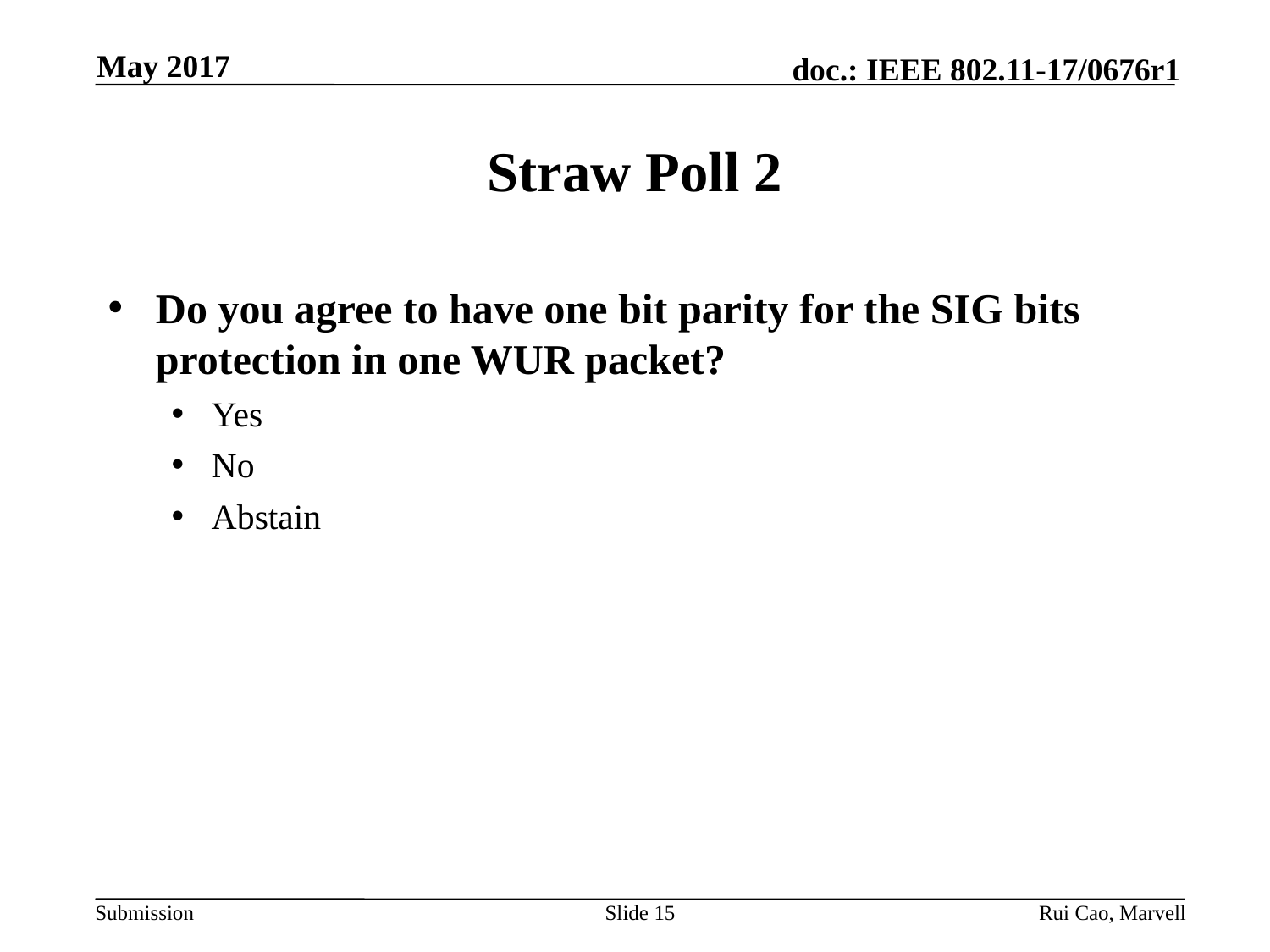

May 2017
# Straw Poll 2
Do you agree to have one bit parity for the SIG bits protection in one WUR packet?
Yes
No
Abstain

Slide 15
Rui Cao, Marvell